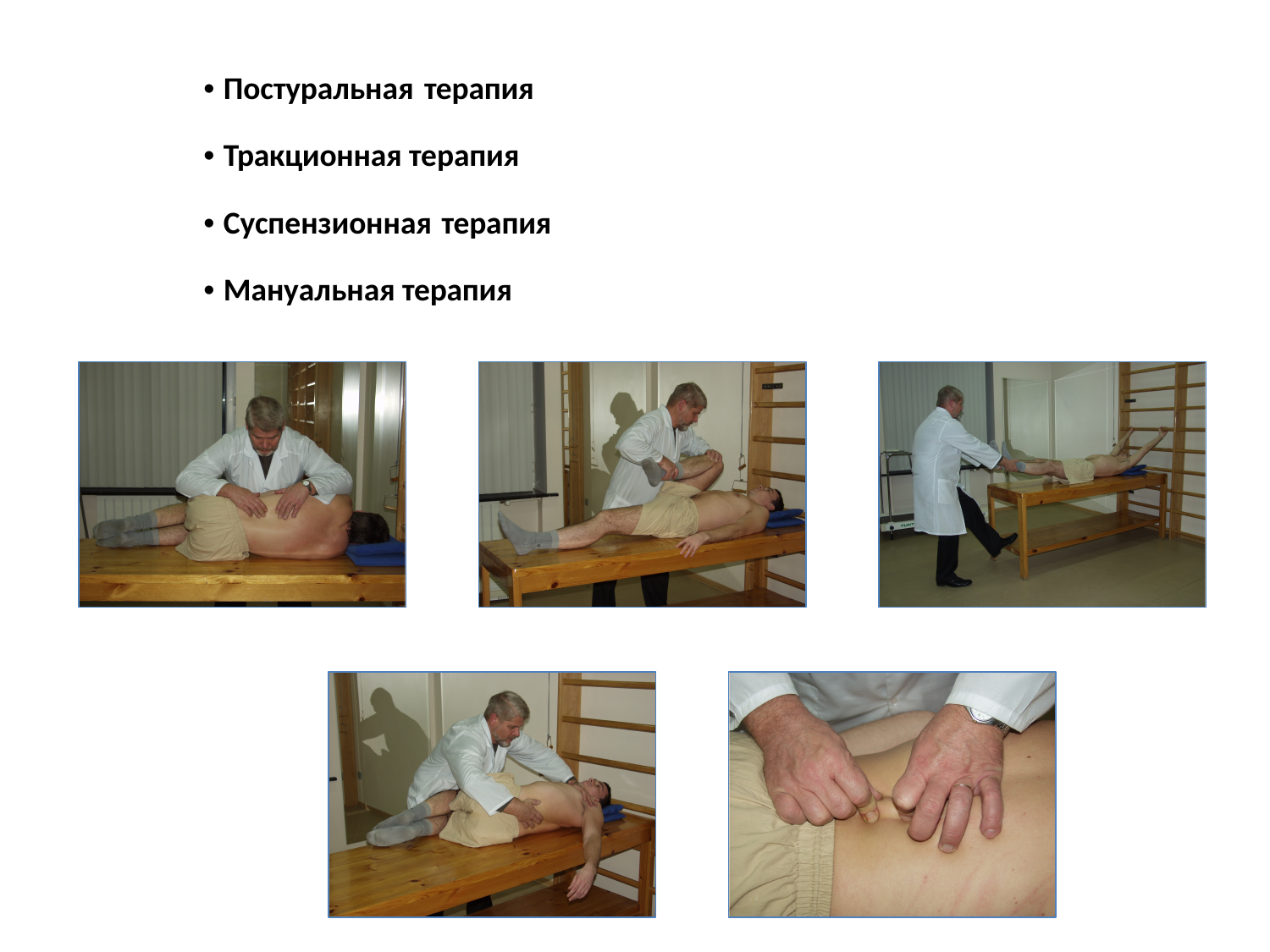

• Постуральная терапия
• Тракционная терапия
• Суспензионная терапия
• Мануальная терапия